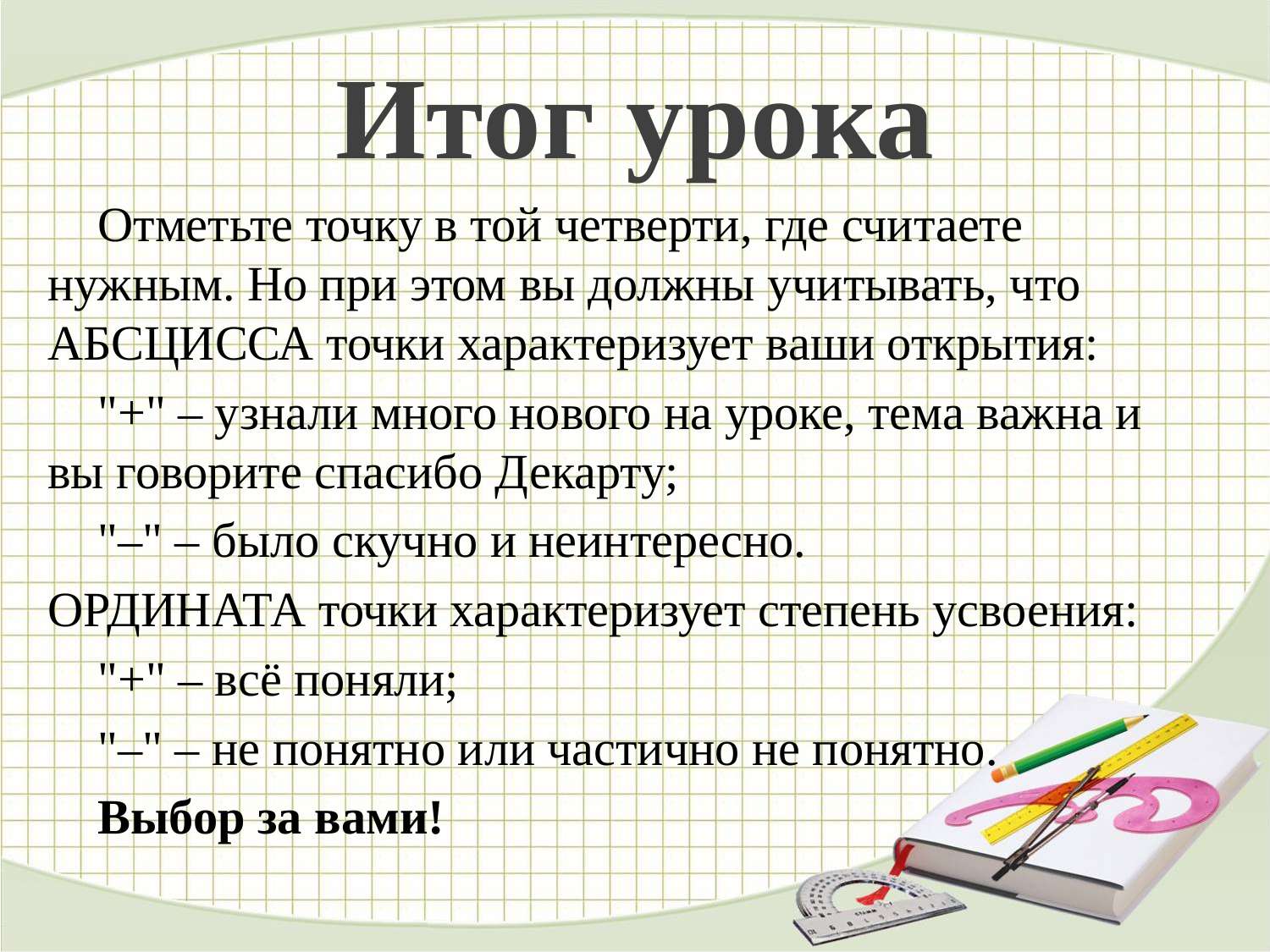

# Итог урока
Отметьте точку в той четверти, где считаете нужным. Но при этом вы должны учитывать, что АБСЦИССА точки характеризует ваши открытия:
"+" – узнали много нового на уроке, тема важна и вы говорите спасибо Декарту;
"–" – было скучно и неинтересно.
ОРДИНАТА точки характеризует степень усвоения:
"+" – всё поняли;
"–" – не понятно или частично не понятно.
Выбор за вами!